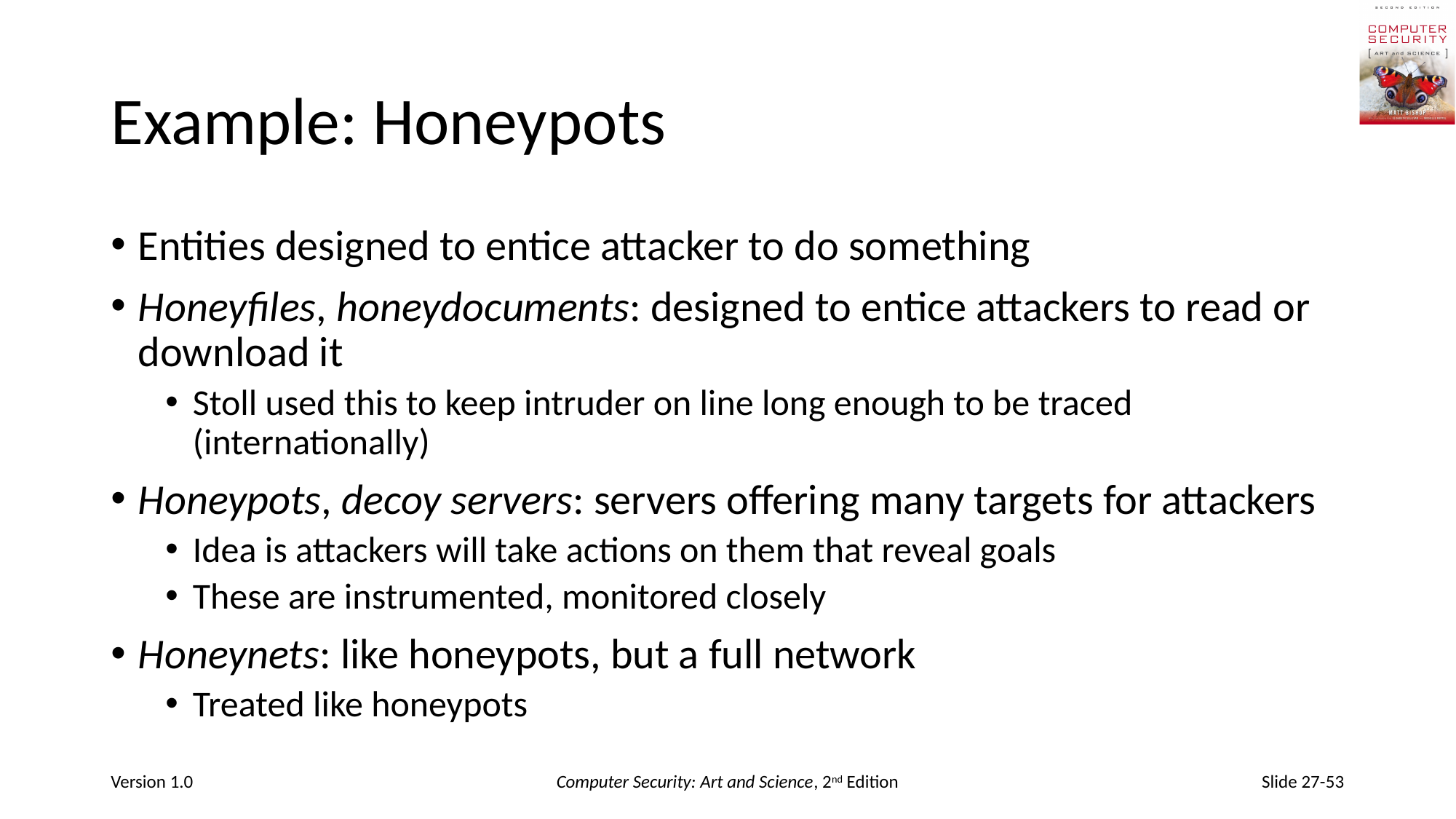

# Example: Honeypots
Entities designed to entice attacker to do something
Honeyfiles, honeydocuments: designed to entice attackers to read or download it
Stoll used this to keep intruder on line long enough to be traced (internationally)
Honeypots, decoy servers: servers offering many targets for attackers
Idea is attackers will take actions on them that reveal goals
These are instrumented, monitored closely
Honeynets: like honeypots, but a full network
Treated like honeypots
Version 1.0
Computer Security: Art and Science, 2nd Edition
Slide 27-53